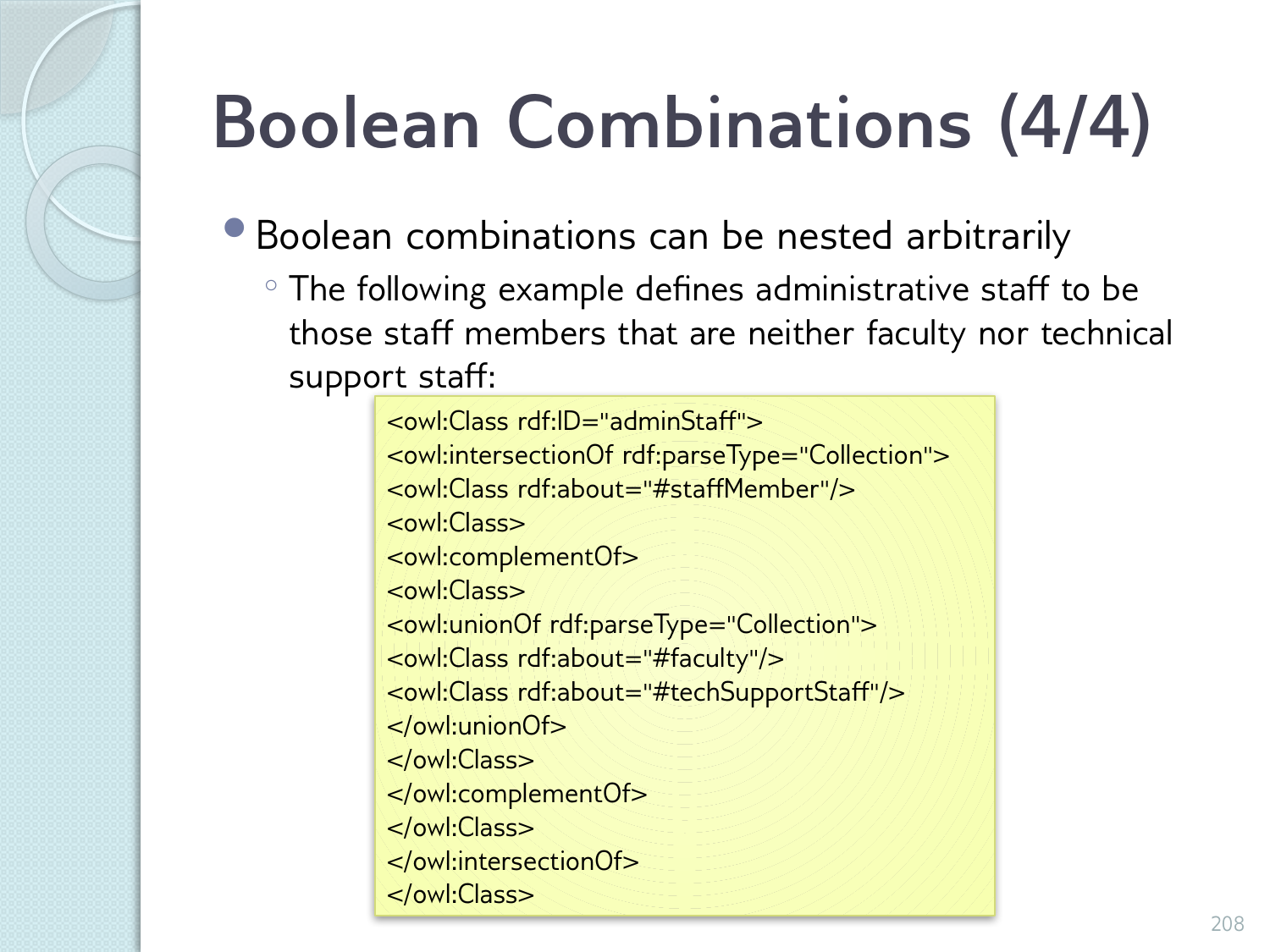

# Boolean Combinations (4/4)
Boolean combinations can be nested arbitrarily
The following example defines administrative staff to be those staff members that are neither faculty nor technical support staff:
<owl:Class rdf:ID="adminStaff">
<owl:intersectionOf rdf:parseType="Collection">
<owl:Class rdf:about="#staffMember"/>
<owl:Class>
<owl:complementOf>
<owl:Class>
<owl:unionOf rdf:parseType="Collection">
<owl:Class rdf:about="#faculty"/>
<owl:Class rdf:about="#techSupportStaff"/>
</owl:unionOf>
</owl:Class>
</owl:complementOf>
</owl:Class>
</owl:intersectionOf>
</owl:Class>
208